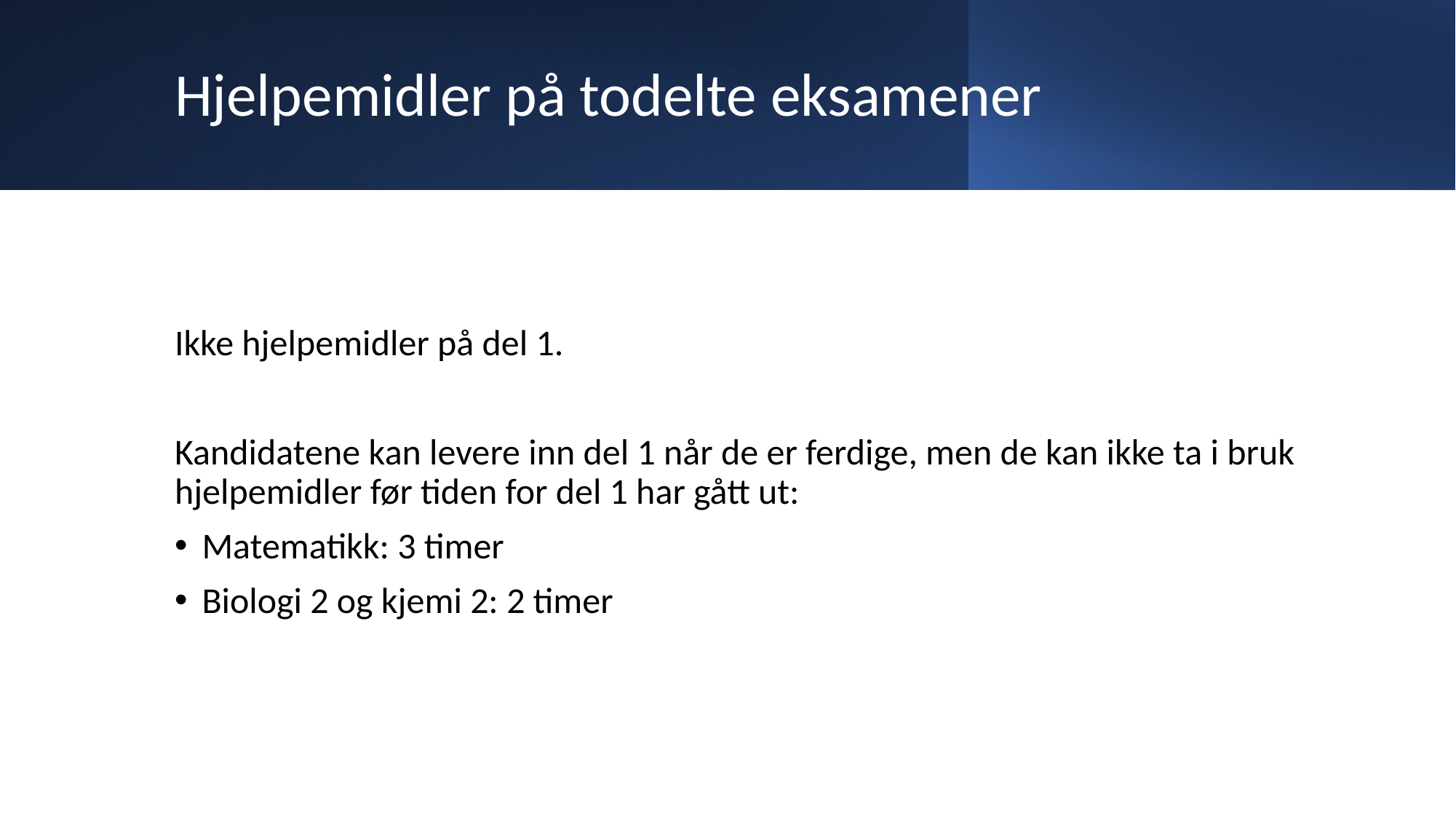

# Hjelpemidler på todelte eksamener
Ikke hjelpemidler på del 1.

Kandidatene kan levere inn del 1 når de er ferdige, men de kan ikke ta i bruk hjelpemidler før tiden for del 1 har gått ut:
Matematikk: 3 timer
Biologi 2 og kjemi 2: 2 timer